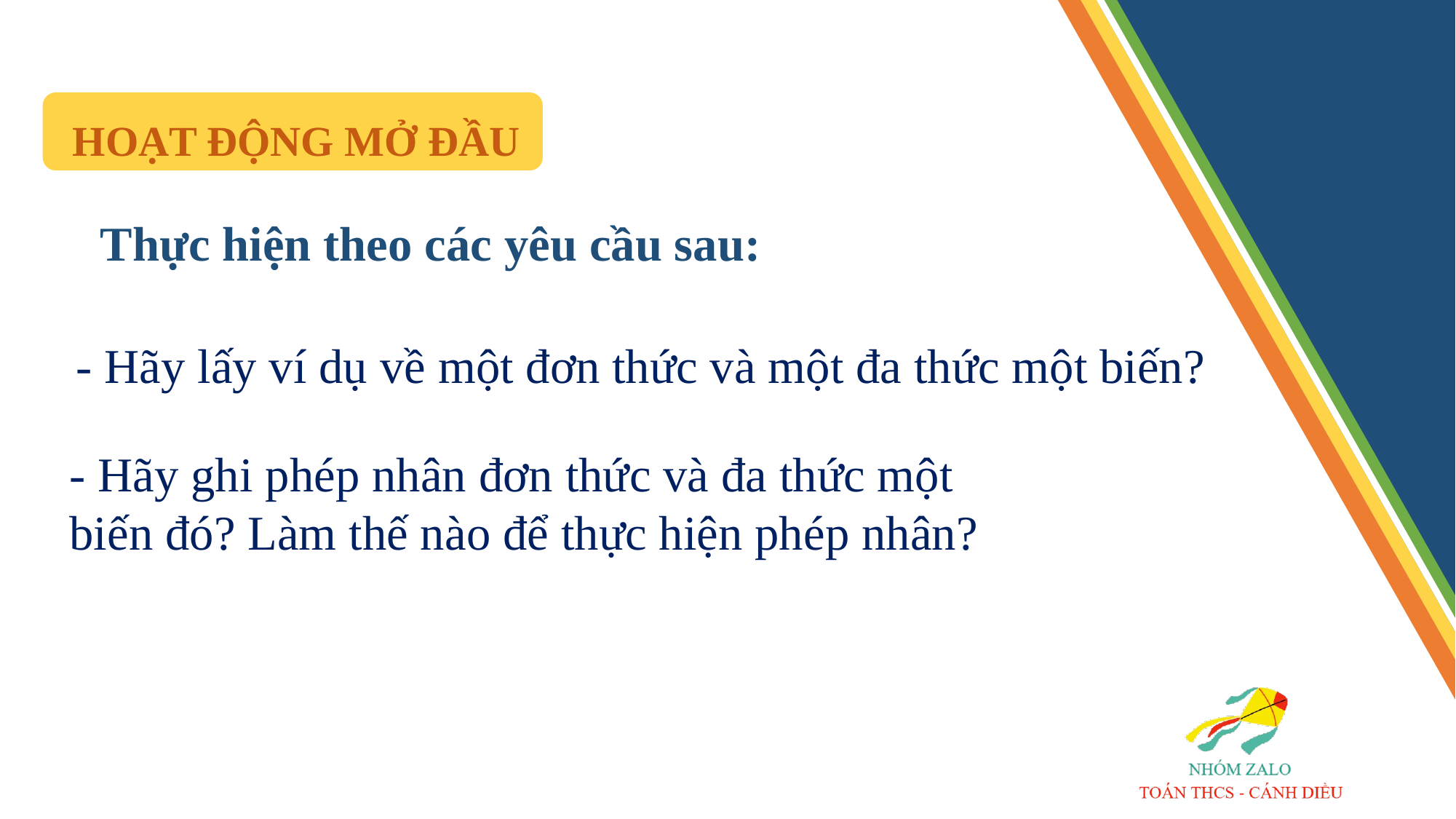

HOẠT ĐỘNG MỞ ĐẦU
# Thực hiện theo các yêu cầu sau:
- Hãy lấy ví dụ về một đơn thức và một đa thức một biến?
- Hãy ghi phép nhân đơn thức và đa thức một biến đó? Làm thế nào để thực hiện phép nhân?